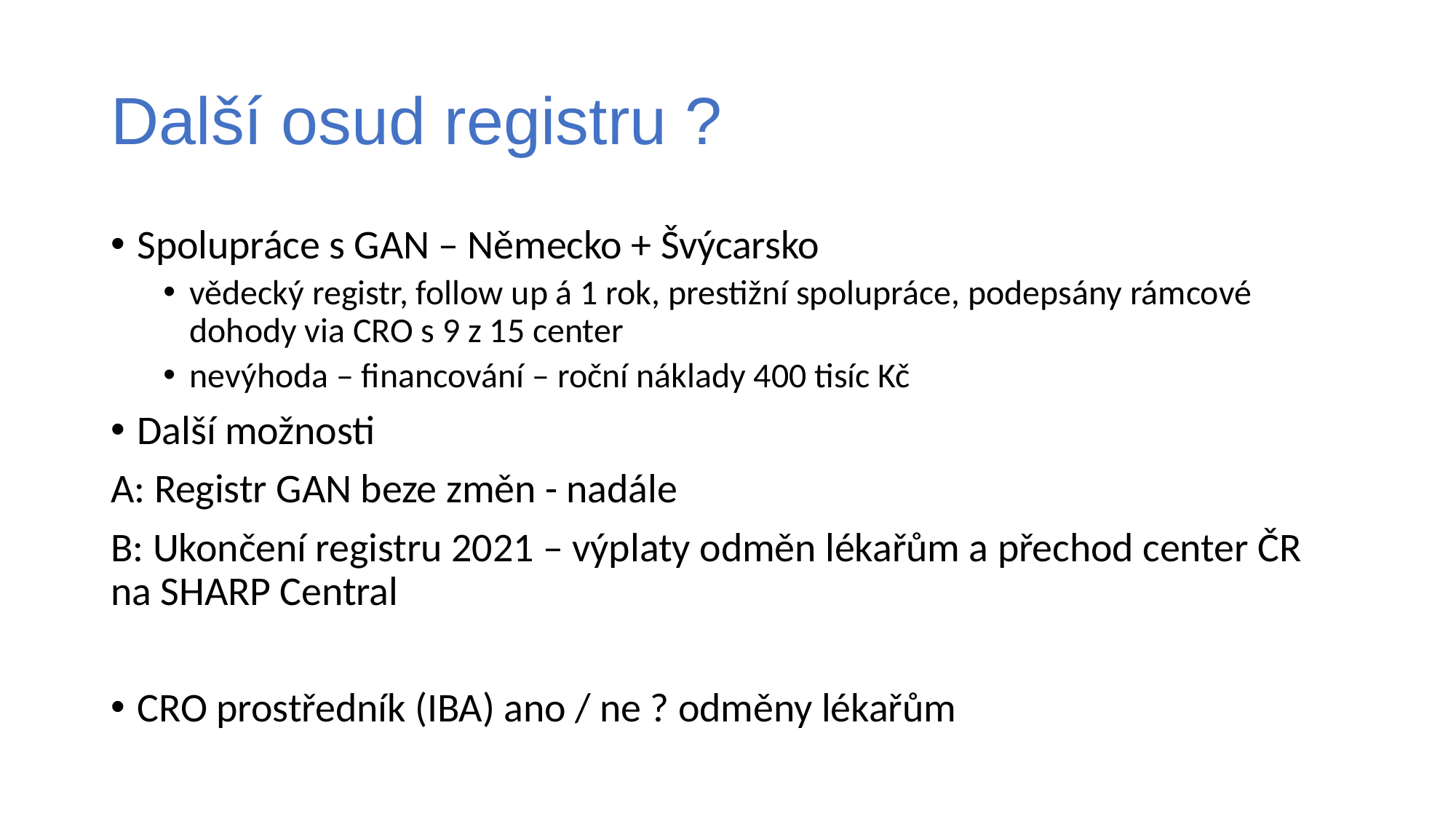

# Další osud registru ?
Spolupráce s GAN – Německo + Švýcarsko
vědecký registr, follow up á 1 rok, prestižní spolupráce, podepsány rámcové dohody via CRO s 9 z 15 center
nevýhoda – financování – roční náklady 400 tisíc Kč
Další možnosti
A: Registr GAN beze změn - nadále
B: Ukončení registru 2021 – výplaty odměn lékařům a přechod center ČR na SHARP Central

CRO prostředník (IBA) ano / ne ? odměny lékařům